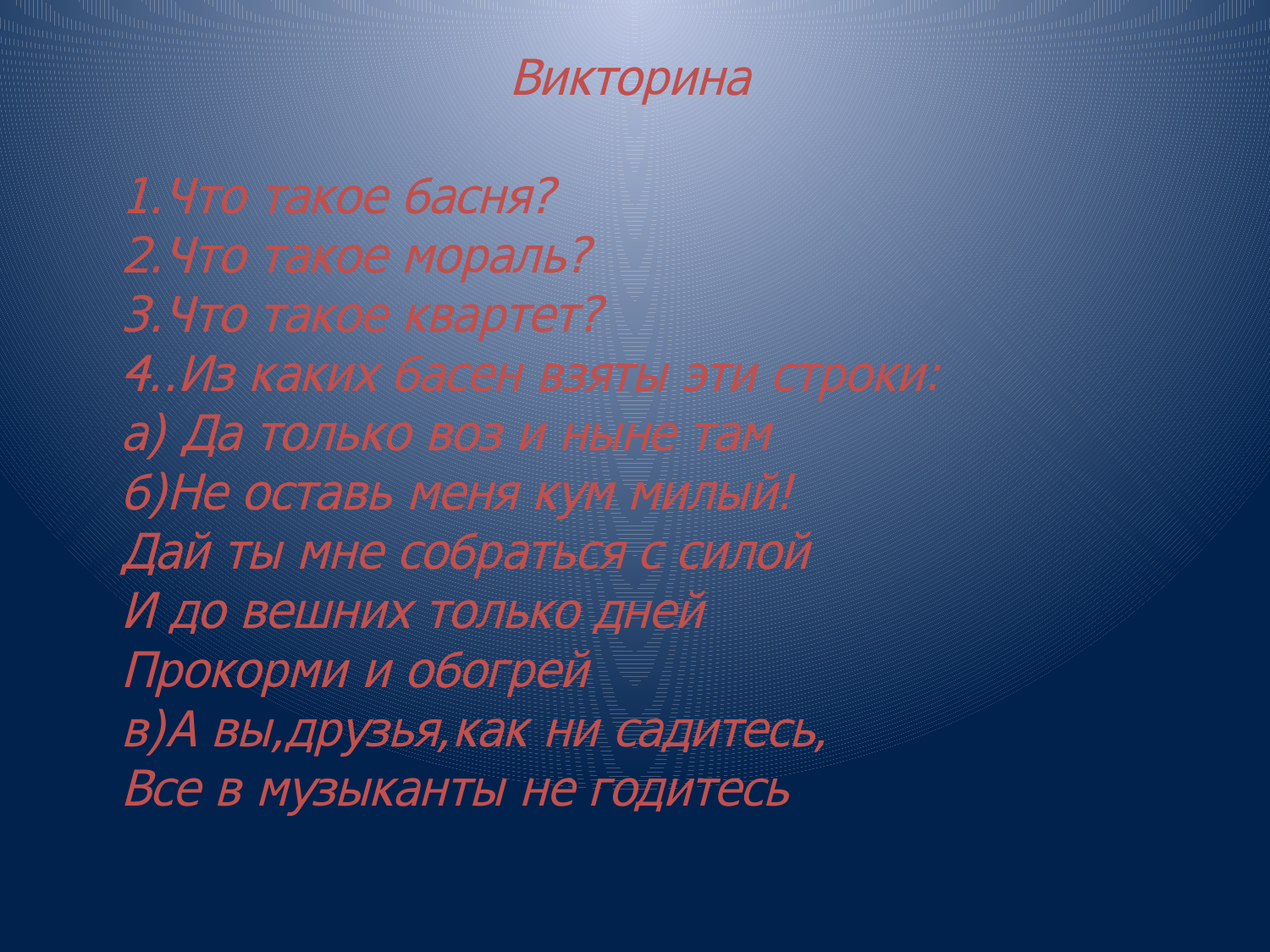

Викторина

1.Что такое басня?
2.Что такое мораль?
3.Что такое квартет?
4..Из каких басен взяты эти строки:
а) Да только воз и ныне там
б)Не оставь меня кум милый!
Дай ты мне собраться с силой
И до вешних только дней
Прокорми и обогрей
в)А вы,друзья,как ни садитесь,
Все в музыканты не годитесь